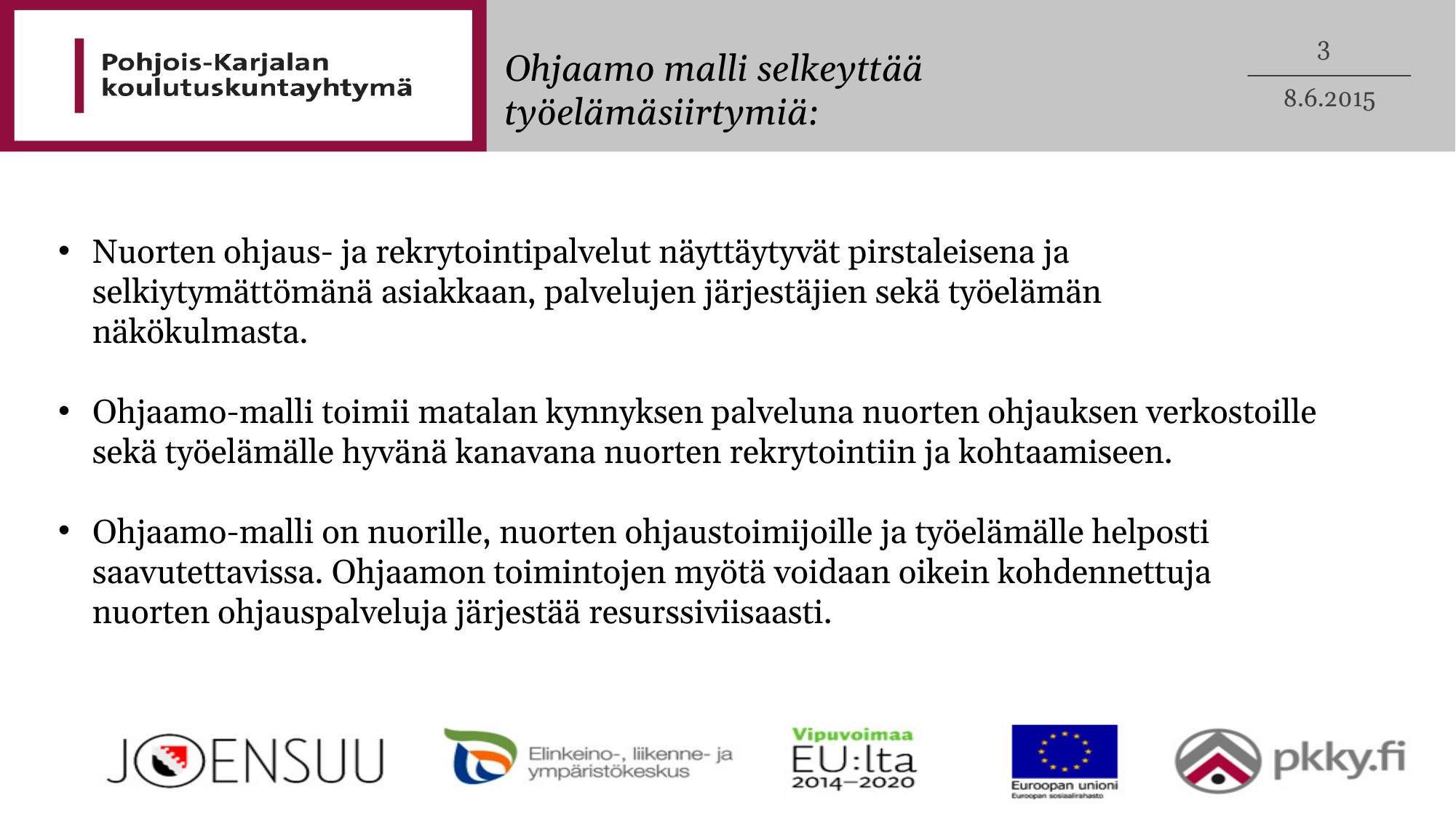

3
# Ohjaamo malli selkeyttää työelämäsiirtymiä:
8.6.2015

Nuorten ohjaus- ja rekrytointipalvelut näyttäytyvät pirstaleisena ja selkiytymättömänä asiakkaan, palvelujen järjestäjien sekä työelämän näkökulmasta.

Ohjaamo-malli toimii matalan kynnyksen palveluna nuorten ohjauksen verkostoille sekä työelämälle hyvänä kanavana nuorten rekrytointiin ja kohtaamiseen.

Ohjaamo-malli on nuorille, nuorten ohjaustoimijoille ja työelämälle helposti saavutettavissa. Ohjaamon toimintojen myötä voidaan oikein kohdennettuja nuorten ohjauspalveluja järjestää resurssiviisaasti.